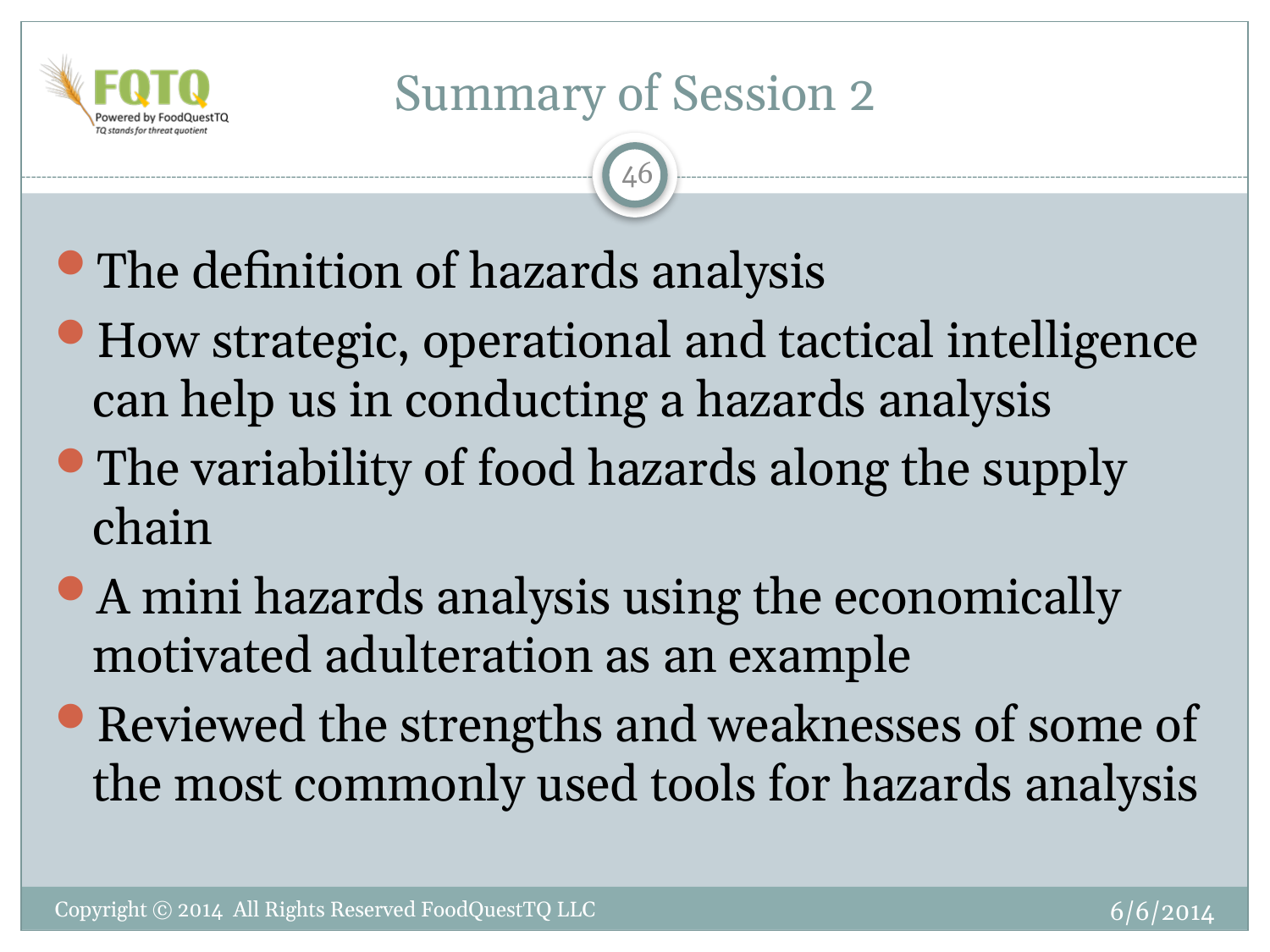

# Summary of Session 2
46
The definition of hazards analysis
How strategic, operational and tactical intelligence can help us in conducting a hazards analysis
The variability of food hazards along the supply chain
A mini hazards analysis using the economically motivated adulteration as an example
Reviewed the strengths and weaknesses of some of the most commonly used tools for hazards analysis
6/6/2014
Copyright © 2014  All Rights Reserved FoodQuestTQ LLC